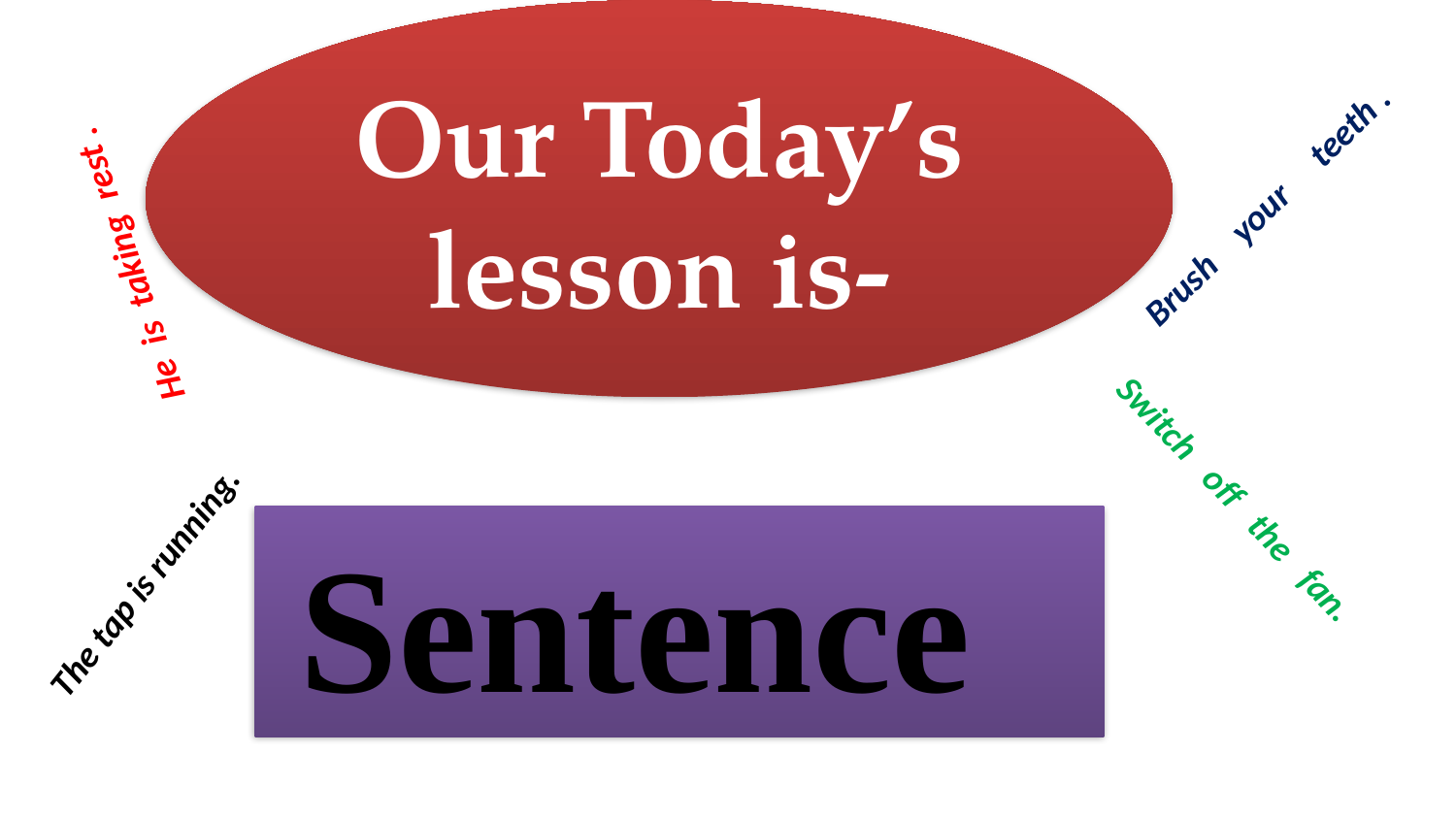

Our Today’s lesson is-

Brush    your     teeth .
He  is  taking  rest .
Switch   off   the   fan.
Sentence
The tap is running.